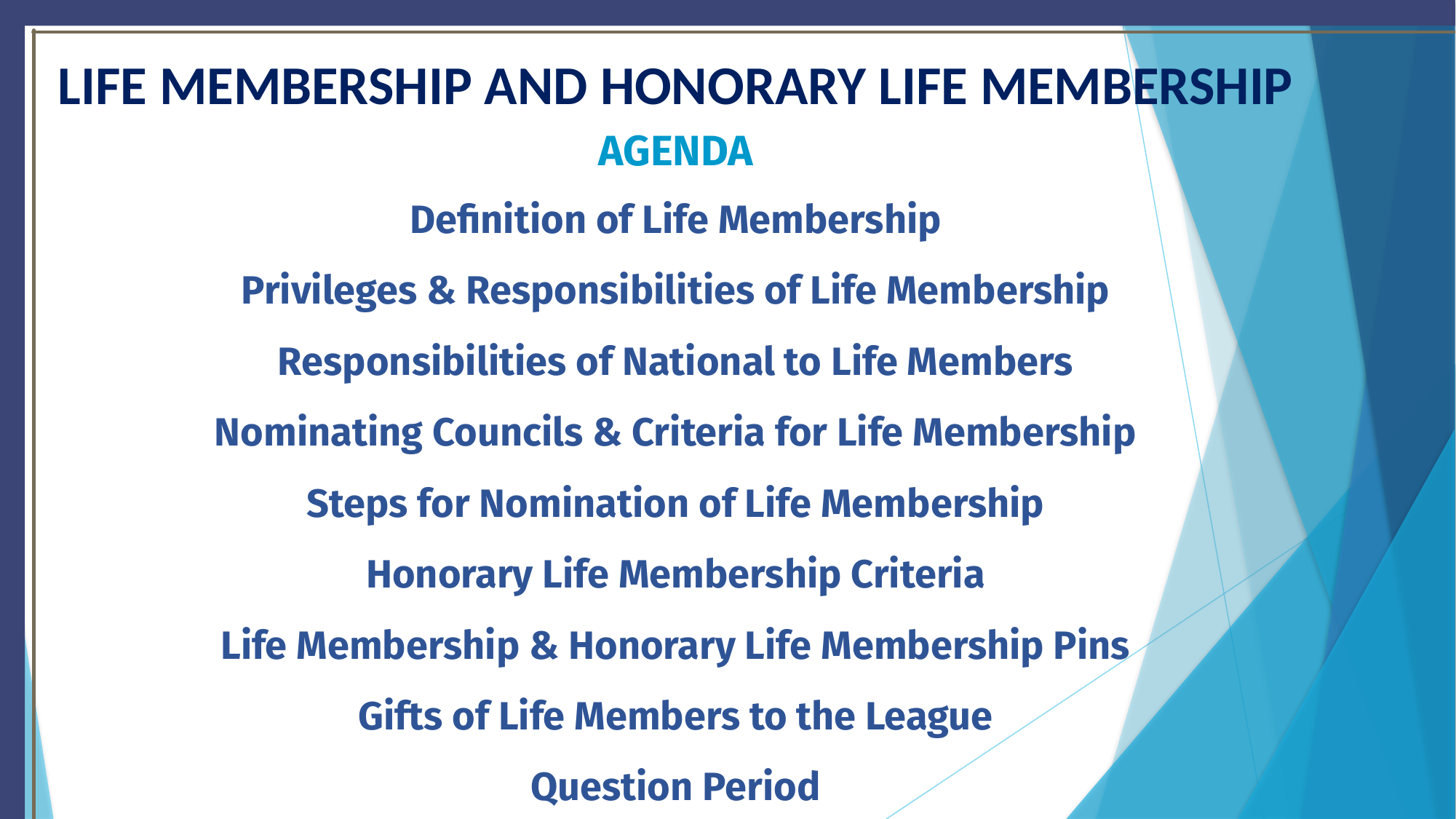

# LIFE MEMBERSHIP AND HONORARY LIFE MEMBERSHIP
AGENDA
Definition of Life Membership
Privileges & Responsibilities of Life Membership
Responsibilities of National to Life Members
Nominating Councils & Criteria for Life Membership
Steps for Nomination of Life Membership
Honorary Life Membership Criteria
Life Membership & Honorary Life Membership Pins
Gifts of Life Members to the League
Question Period